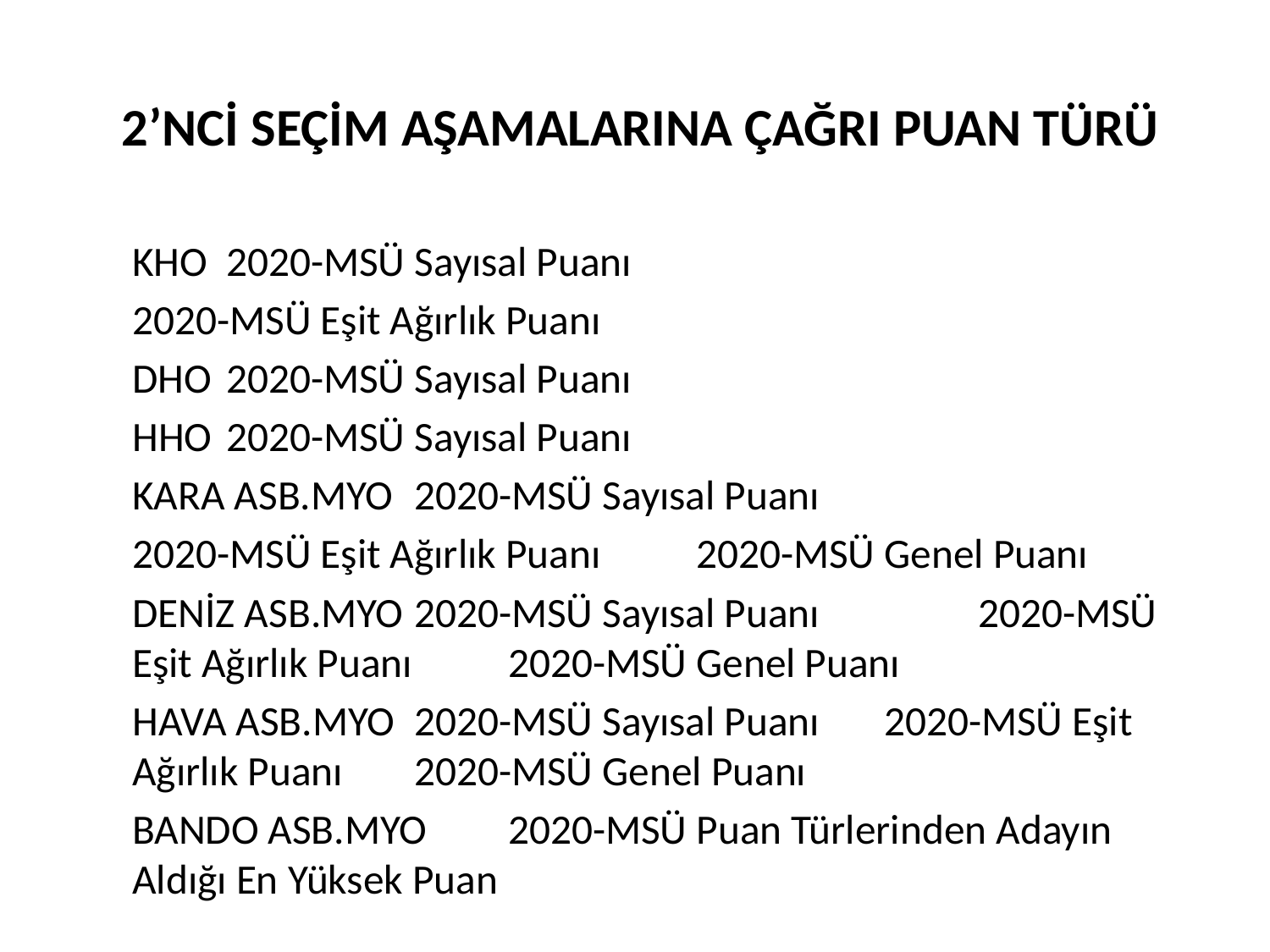

# 2’NCİ SEÇİM AŞAMALARINA ÇAĞRI PUAN TÜRÜ
		KHO 			2020-MSÜ Sayısal Puanı
					2020-MSÜ Eşit Ağırlık Puanı
		DHO 			2020-MSÜ Sayısal Puanı
		HHO 			2020-MSÜ Sayısal Puanı
		KARA ASB.MYO 		2020-MSÜ Sayısal Puanı
					2020-MSÜ Eşit Ağırlık Puanı 					2020-MSÜ Genel Puanı
		DENİZ ASB.MYO 	2020-MSÜ Sayısal Puanı					 	2020-MSÜ Eşit Ağırlık Puanı 					2020-MSÜ Genel Puanı
		HAVA ASB.MYO 		2020-MSÜ Sayısal Puanı						2020-MSÜ Eşit Ağırlık Puanı					2020-MSÜ Genel Puanı
		BANDO ASB.MYO 	2020-MSÜ Puan Türlerinden Adayın 					Aldığı En Yüksek Puan